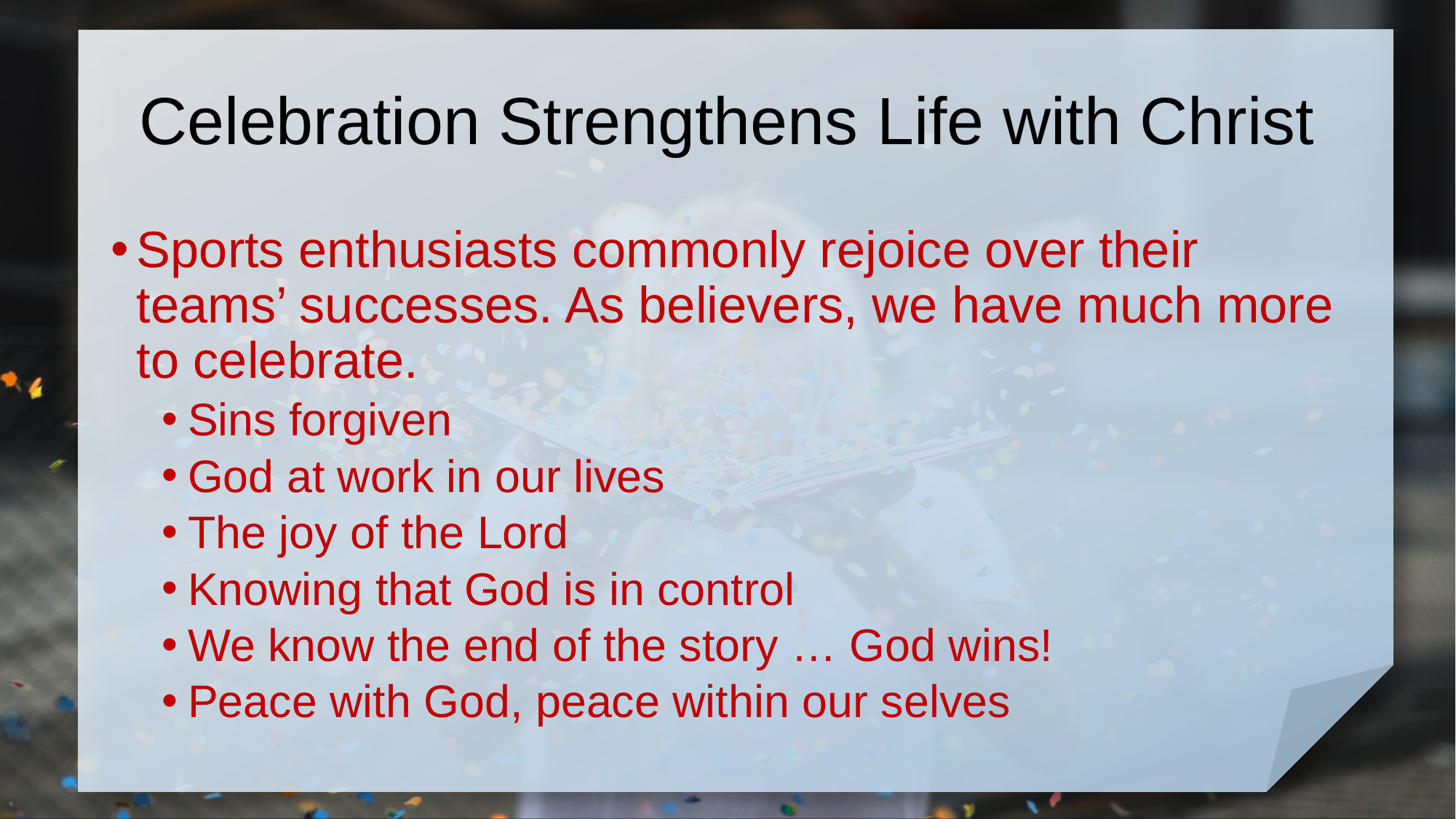

# Celebration Strengthens Life with Christ
Sports enthusiasts commonly rejoice over their teams’ successes. As believers, we have much more to celebrate.
Sins forgiven
God at work in our lives
The joy of the Lord
Knowing that God is in control
We know the end of the story … God wins!
Peace with God, peace within our selves